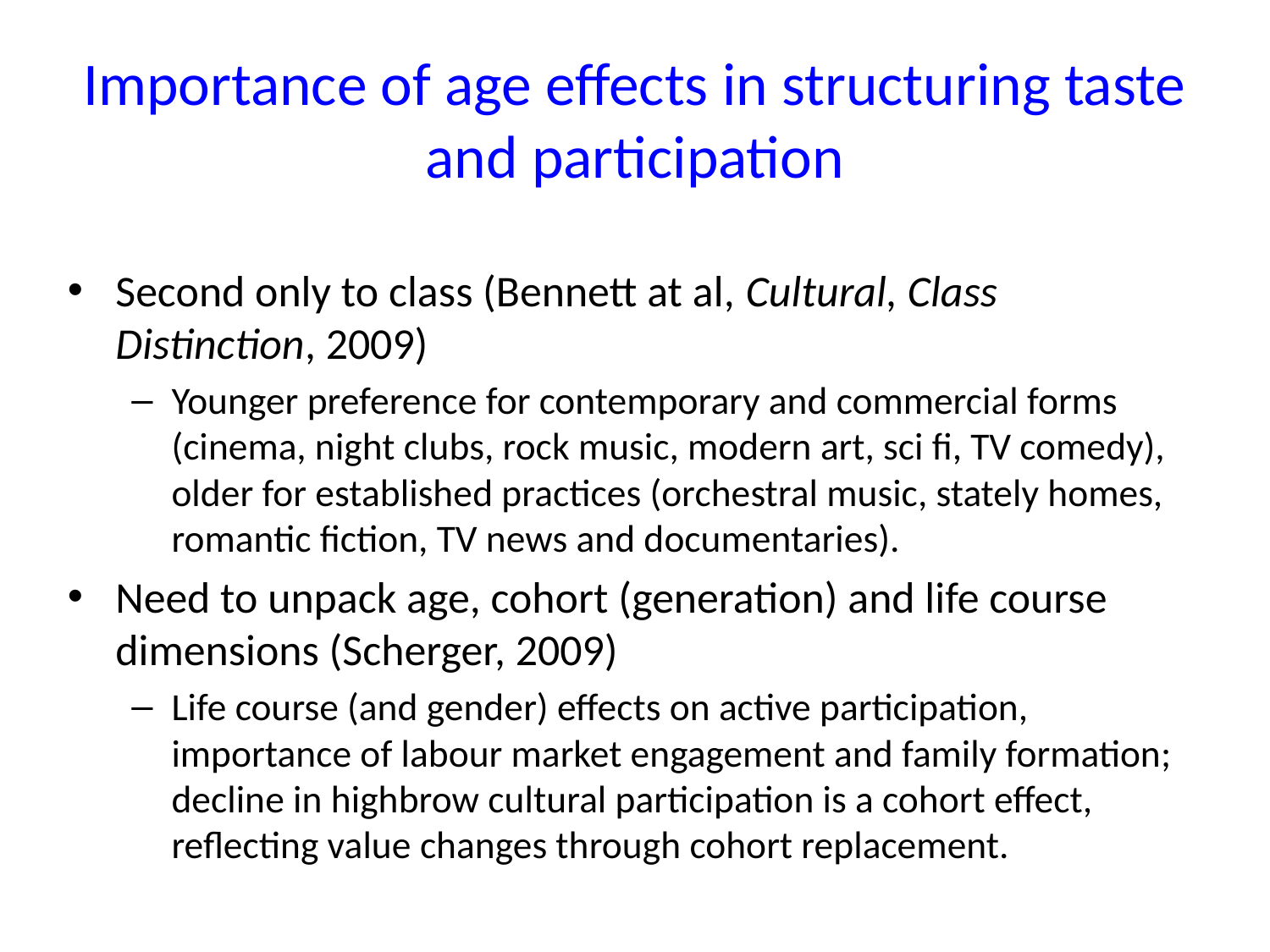

# Importance of age effects in structuring taste and participation
Second only to class (Bennett at al, Cultural, Class Distinction, 2009)
Younger preference for contemporary and commercial forms (cinema, night clubs, rock music, modern art, sci fi, TV comedy), older for established practices (orchestral music, stately homes, romantic fiction, TV news and documentaries).
Need to unpack age, cohort (generation) and life course dimensions (Scherger, 2009)
Life course (and gender) effects on active participation, importance of labour market engagement and family formation; decline in highbrow cultural participation is a cohort effect, reflecting value changes through cohort replacement.